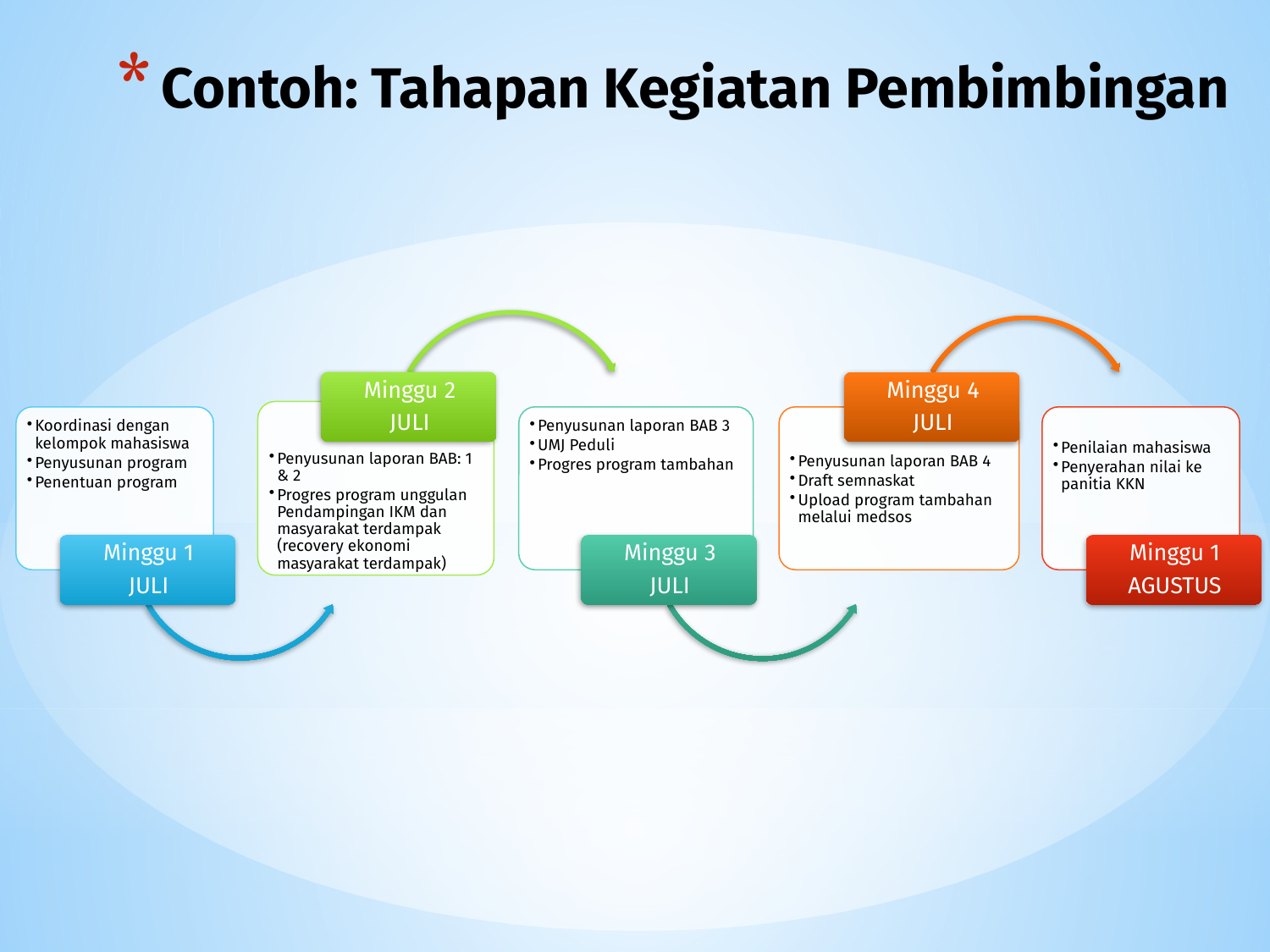

Koordinasi dengan kelompok mahasiswa
Penyusunan program
Penentuan program
Minggu 1
JULI
Penyusunan laporan BAB: 1 & 2
Progres program unggulan Pendampingan IKM dan masyarakat terdampak (recovery ekonomi masyarakat terdampak)
Minggu 2
JULI
Penyusunan laporan BAB 3
UMJ Peduli
Progres program tambahan
Minggu 3
JULI
Penyusunan laporan BAB 4
Draft semnaskat
Upload program tambahan melalui medsos
Minggu 4
JULI

Penilaian mahasiswa
Penyerahan nilai ke panitia KKN
Minggu 1
AGUSTUS
# Contoh: Tahapan Kegiatan Pembimbingan